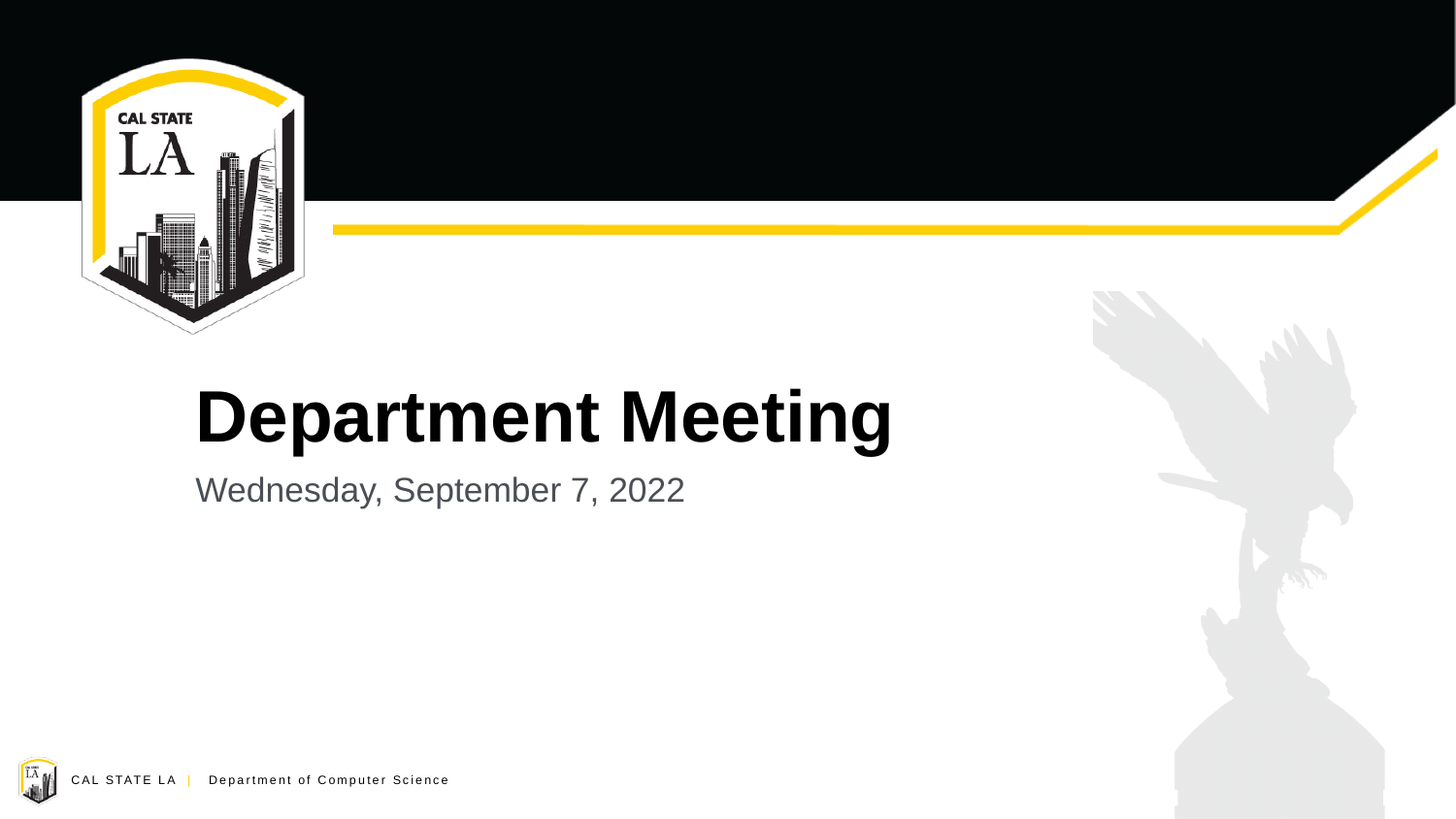

# Department Meeting
Wednesday, September 7, 2022